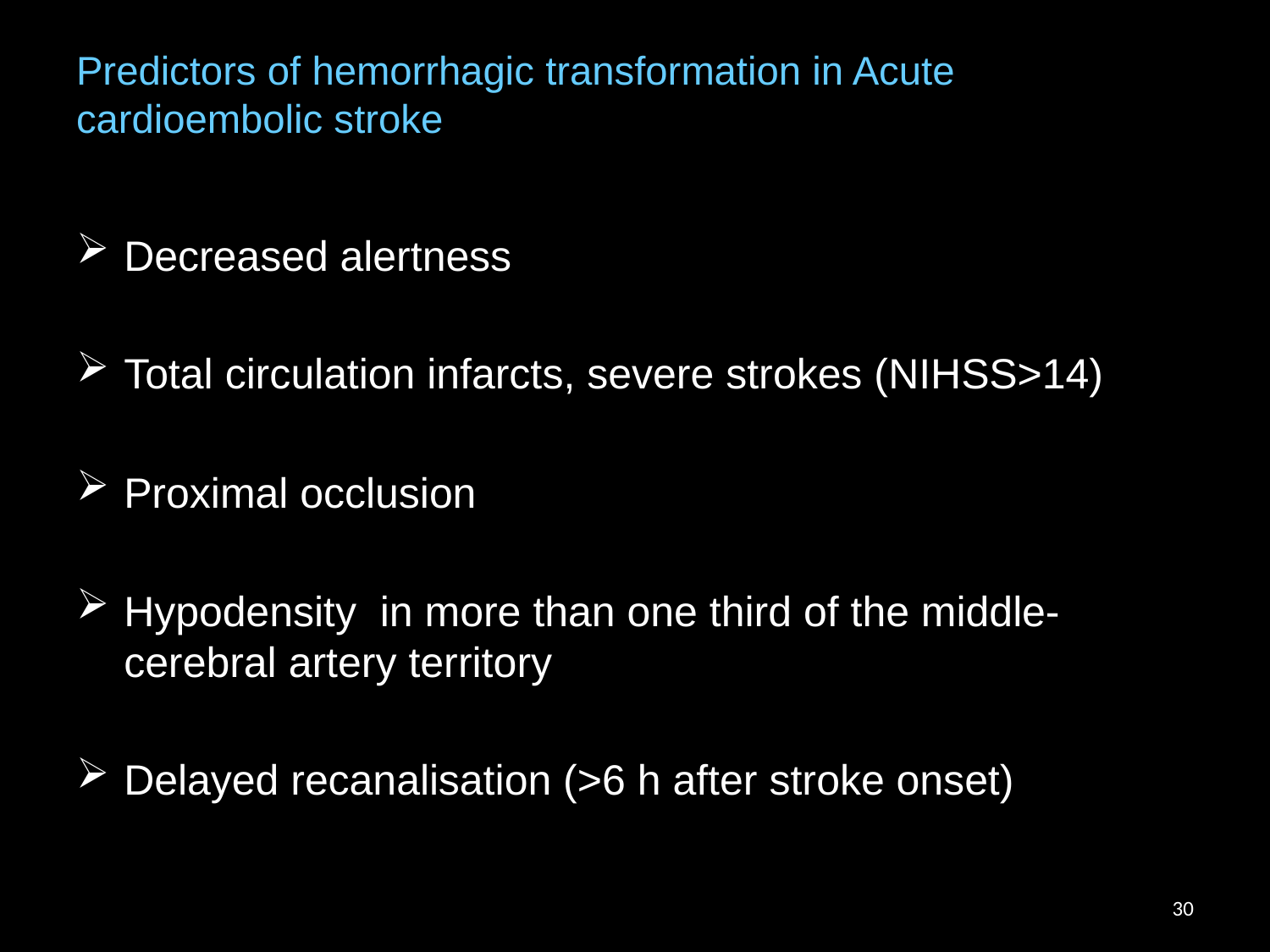

# Predictors of hemorrhagic transformation in Acute cardioembolic stroke
Decreased alertness

Total circulation infarcts, severe strokes (NIHSS>14)

Proximal occlusion

Hypodensity  in more than one third of the middle-cerebral artery territory

Delayed recanalisation (>6 h after stroke onset)
30